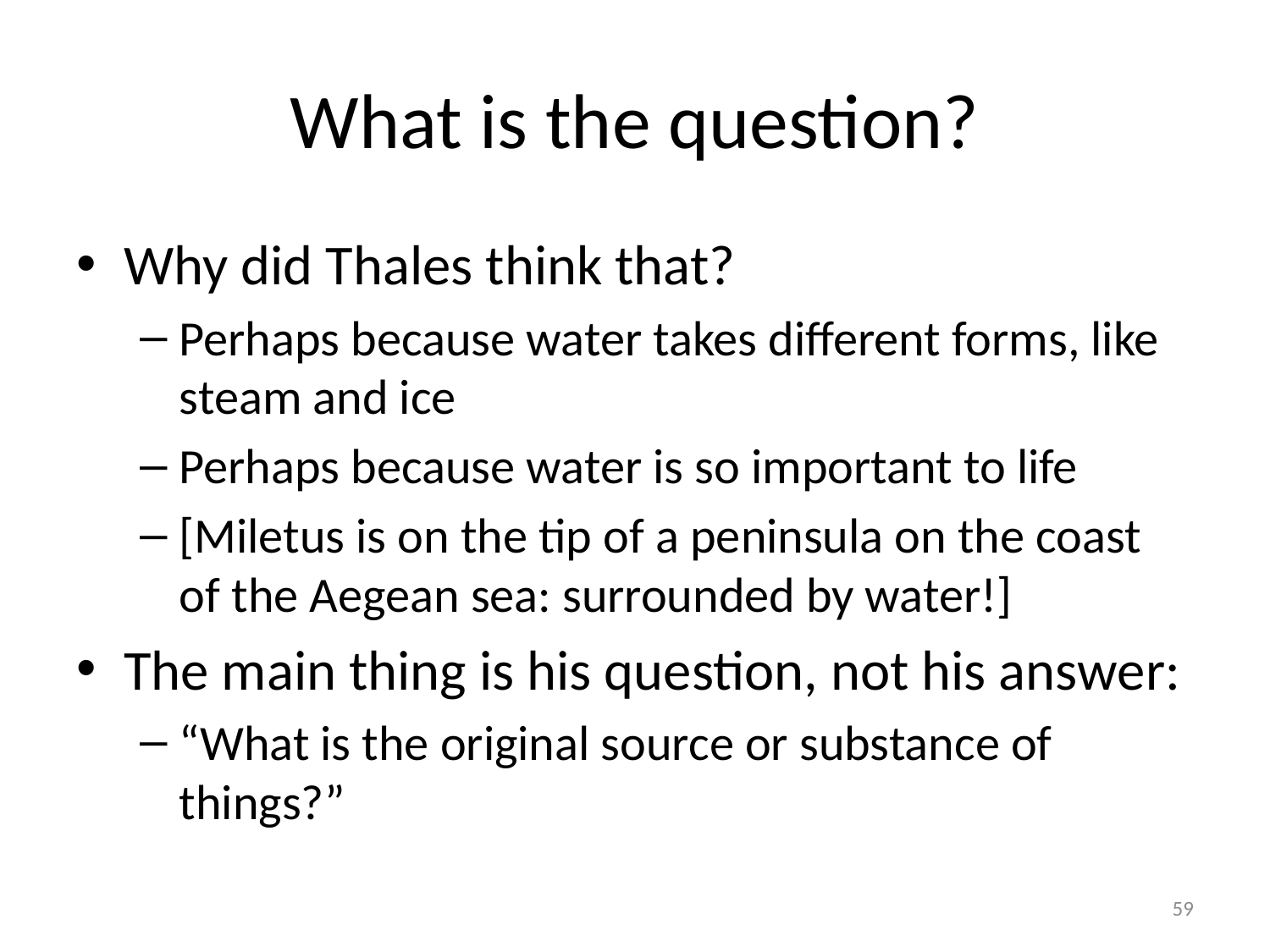

# What is the question?
Why did Thales think that?
Perhaps because water takes different forms, like steam and ice
Perhaps because water is so important to life
[Miletus is on the tip of a peninsula on the coast of the Aegean sea: surrounded by water!]
The main thing is his question, not his answer:
“What is the original source or substance of things?”
59